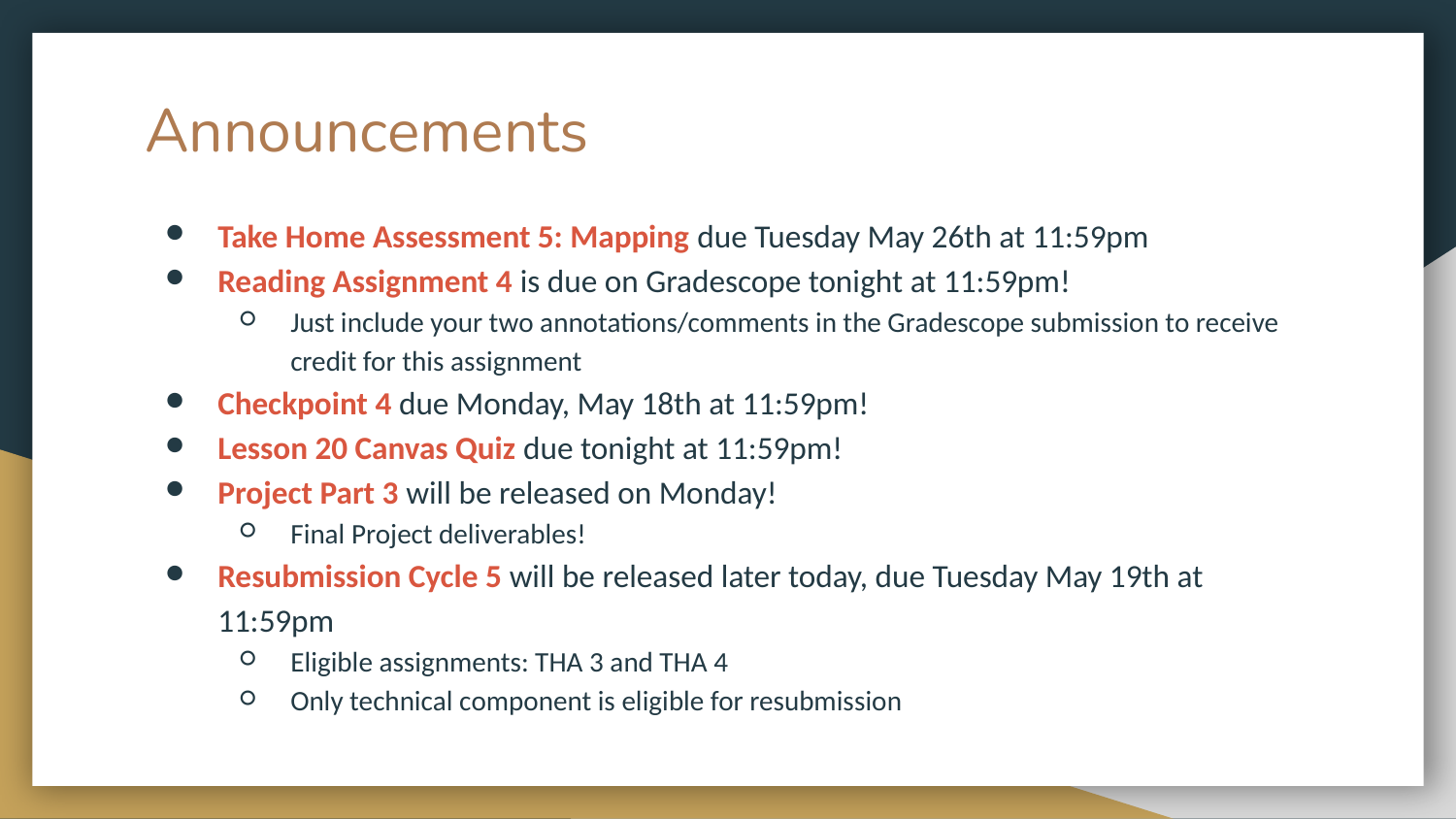

# Announcements
Take Home Assessment 5: Mapping due Tuesday May 26th at 11:59pm
Reading Assignment 4 is due on Gradescope tonight at 11:59pm!
Just include your two annotations/comments in the Gradescope submission to receive credit for this assignment
Checkpoint 4 due Monday, May 18th at 11:59pm!
Lesson 20 Canvas Quiz due tonight at 11:59pm!
Project Part 3 will be released on Monday!
Final Project deliverables!
Resubmission Cycle 5 will be released later today, due Tuesday May 19th at 11:59pm
Eligible assignments: THA 3 and THA 4
Only technical component is eligible for resubmission